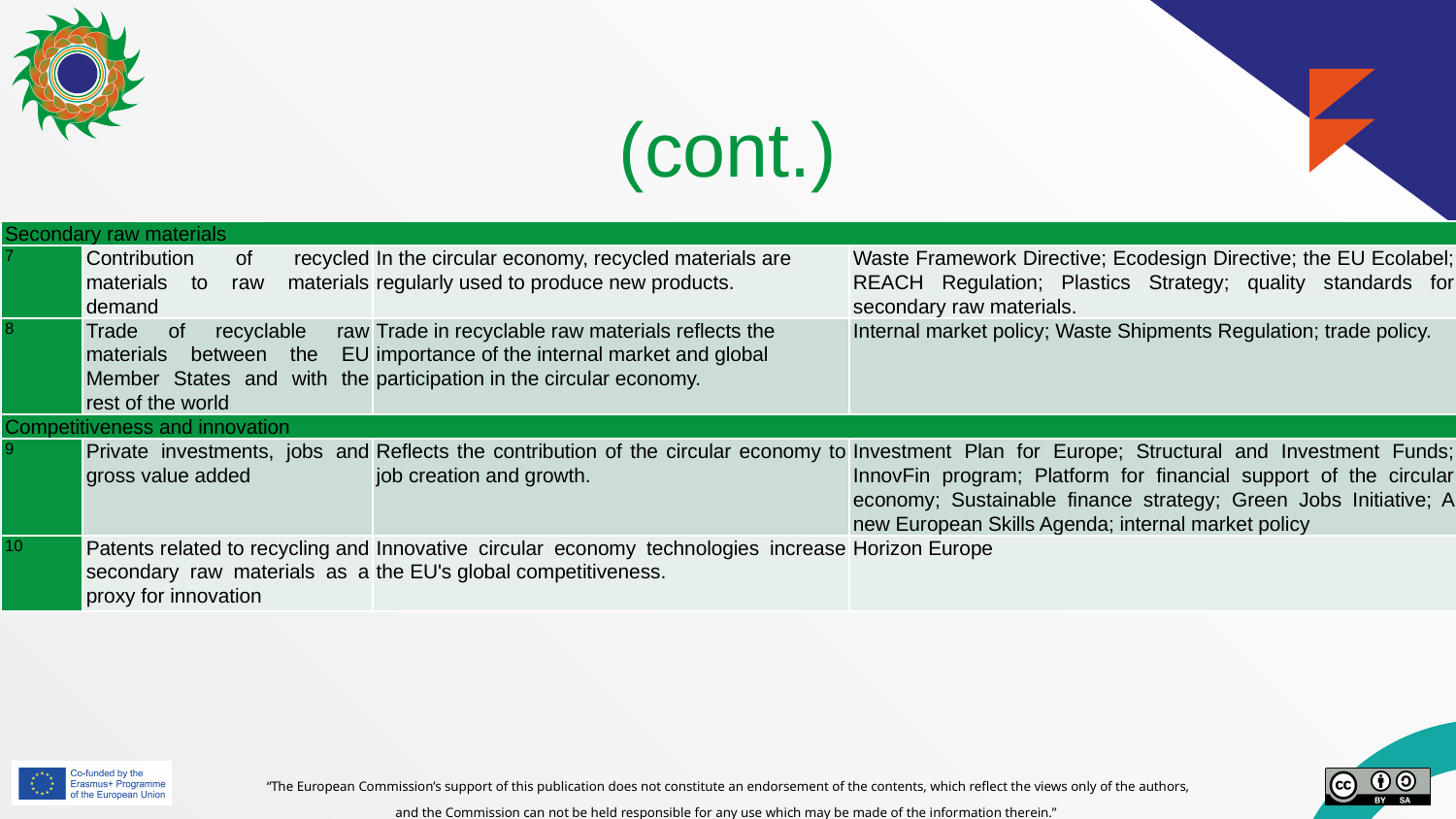

# (cont.)
| Secondary raw materials |  |  |  |
| --- | --- | --- | --- |
| 7 | Contribution of recycled materials to raw materials demand | In the circular economy, recycled materials are regularly used to produce new products. | Waste Framework Directive; Ecodesign Directive; the EU Ecolabel; REACH Regulation; Plastics Strategy; quality standards for secondary raw materials. |
| 8 | Trade of recyclable raw materials between the EU Member States and with the rest of the world | Trade in recyclable raw materials reflects the importance of the internal market and global participation in the circular economy. | Internal market policy; Waste Shipments Regulation; trade policy. |
| Competitiveness and innovation |  |  |  |
| 9 | Private investments, jobs and gross value added | Reflects the contribution of the circular economy to job creation and growth. | Investment Plan for Europe; Structural and Investment Funds; InnovFin program; Platform for financial support of the circular economy; Sustainable finance strategy; Green Jobs Initiative; A new European Skills Agenda; internal market policy |
| 10 | Patents related to recycling and secondary raw materials as a proxy for innovation | Innovative circular economy technologies increase the EU's global competitiveness. | Horizon Europe |